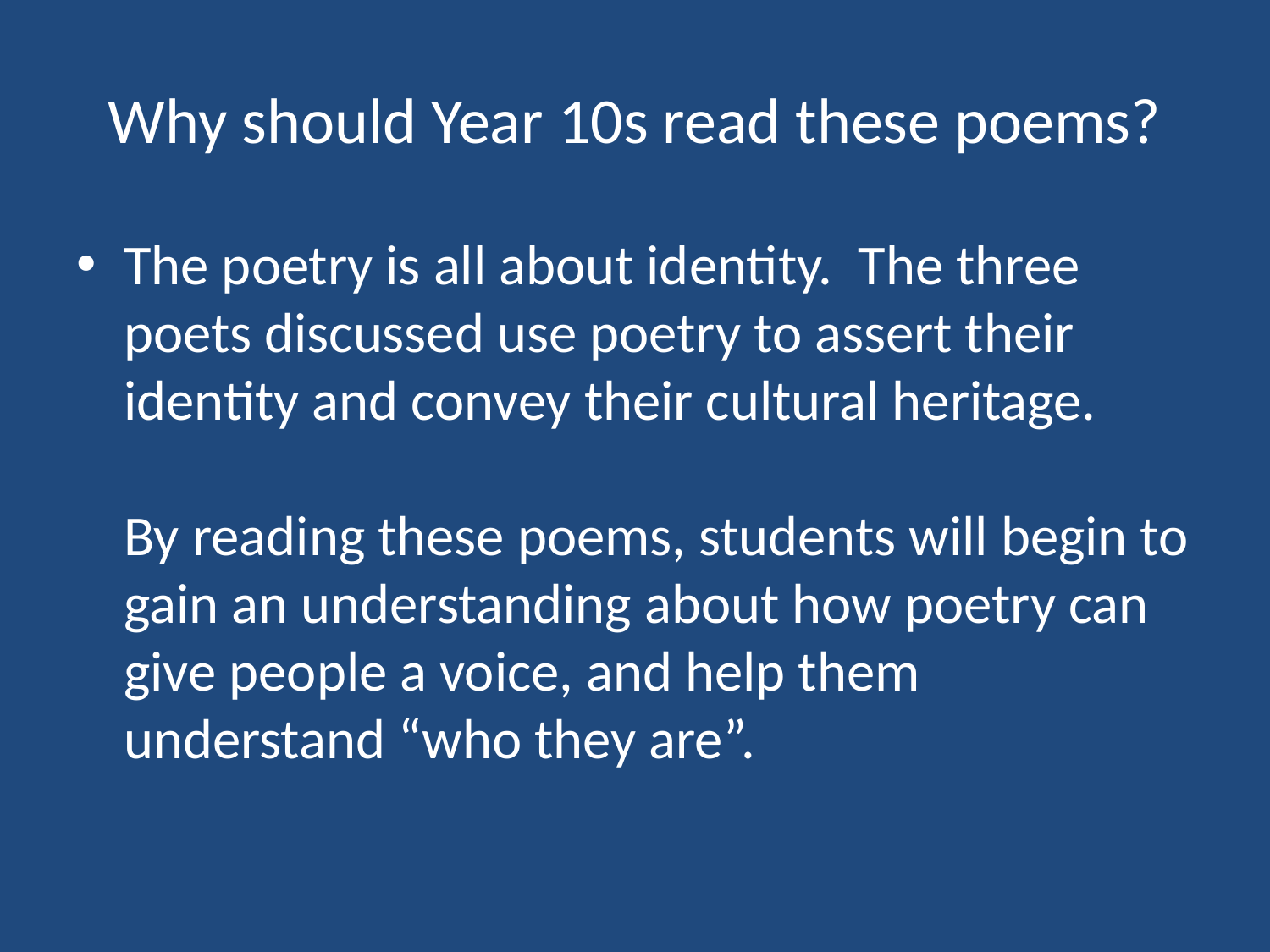

# Why should Year 10s read these poems?
The poetry is all about identity.  The three poets discussed use poetry to assert their identity and convey their cultural heritage.
By reading these poems, students will begin to gain an understanding about how poetry can give people a voice, and help them understand “who they are”.